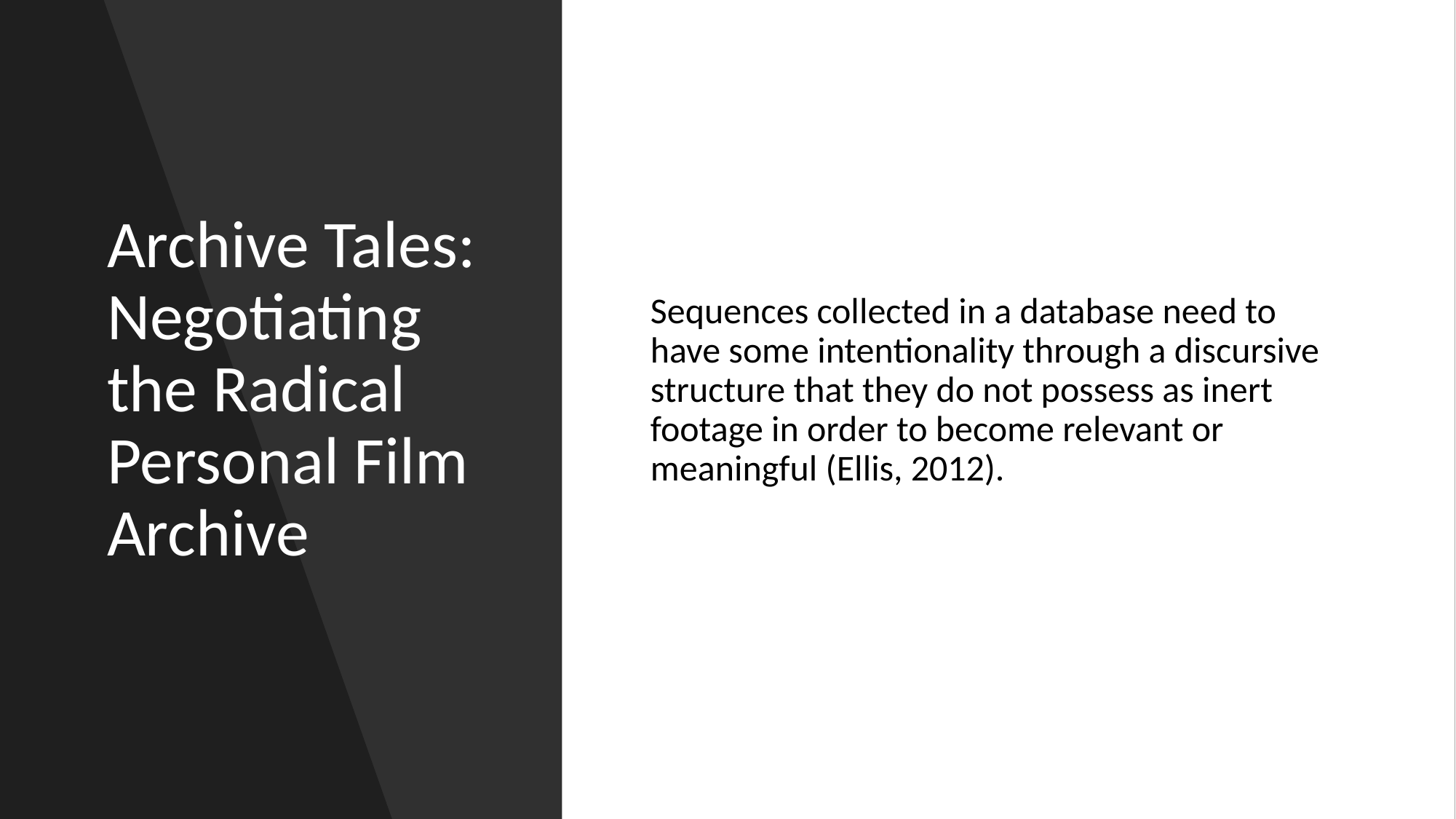

# Archive Tales: Negotiating the Radical Personal Film Archive
Sequences collected in a database need to have some intentionality through a discursive structure that they do not possess as inert footage in order to become relevant or meaningful (Ellis, 2012).